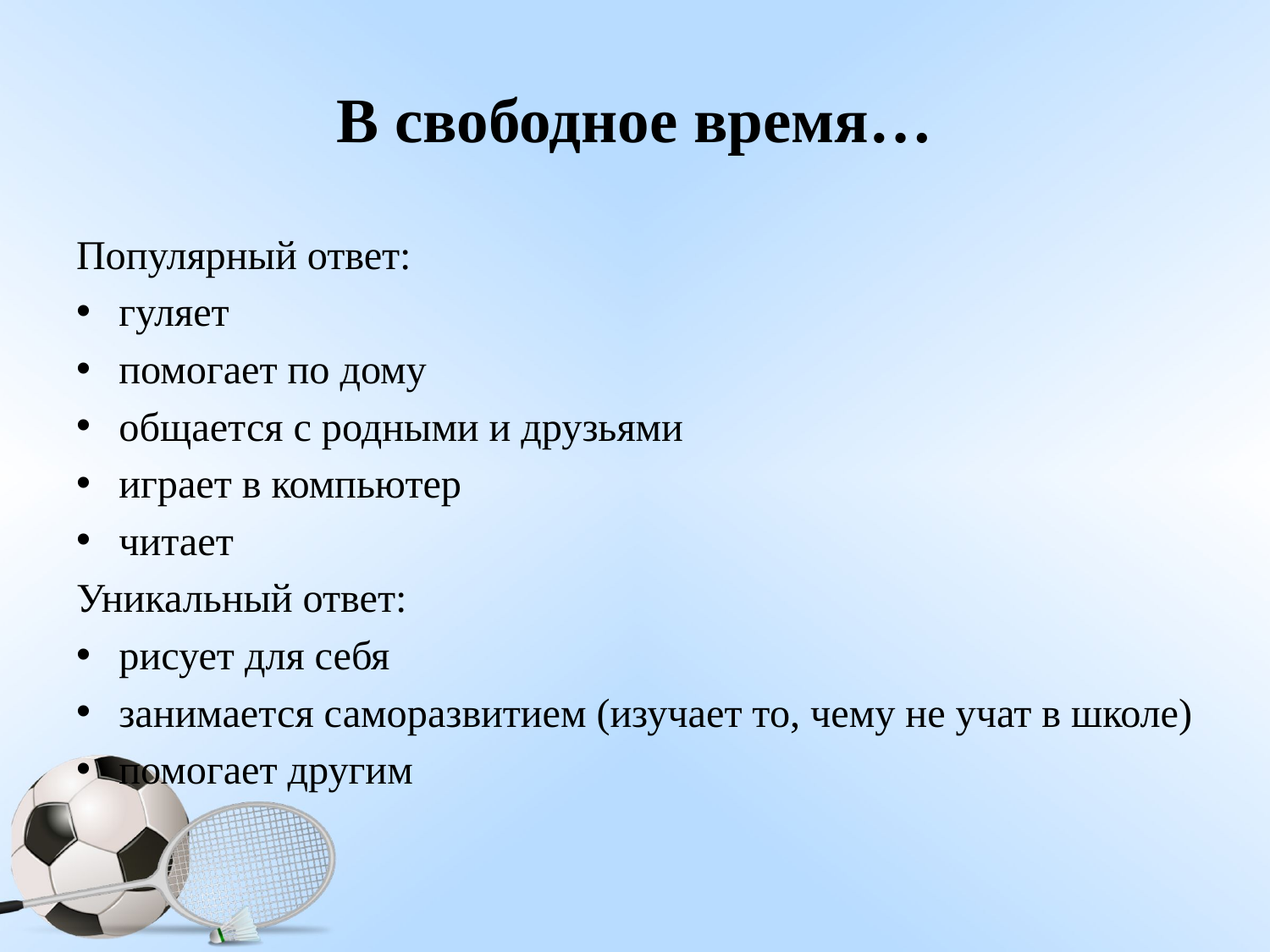

# В свободное время…
Популярный ответ:
гуляет
помогает по дому
общается с родными и друзьями
играет в компьютер
читает
Уникальный ответ:
рисует для себя
занимается саморазвитием (изучает то, чему не учат в школе)
помогает другим